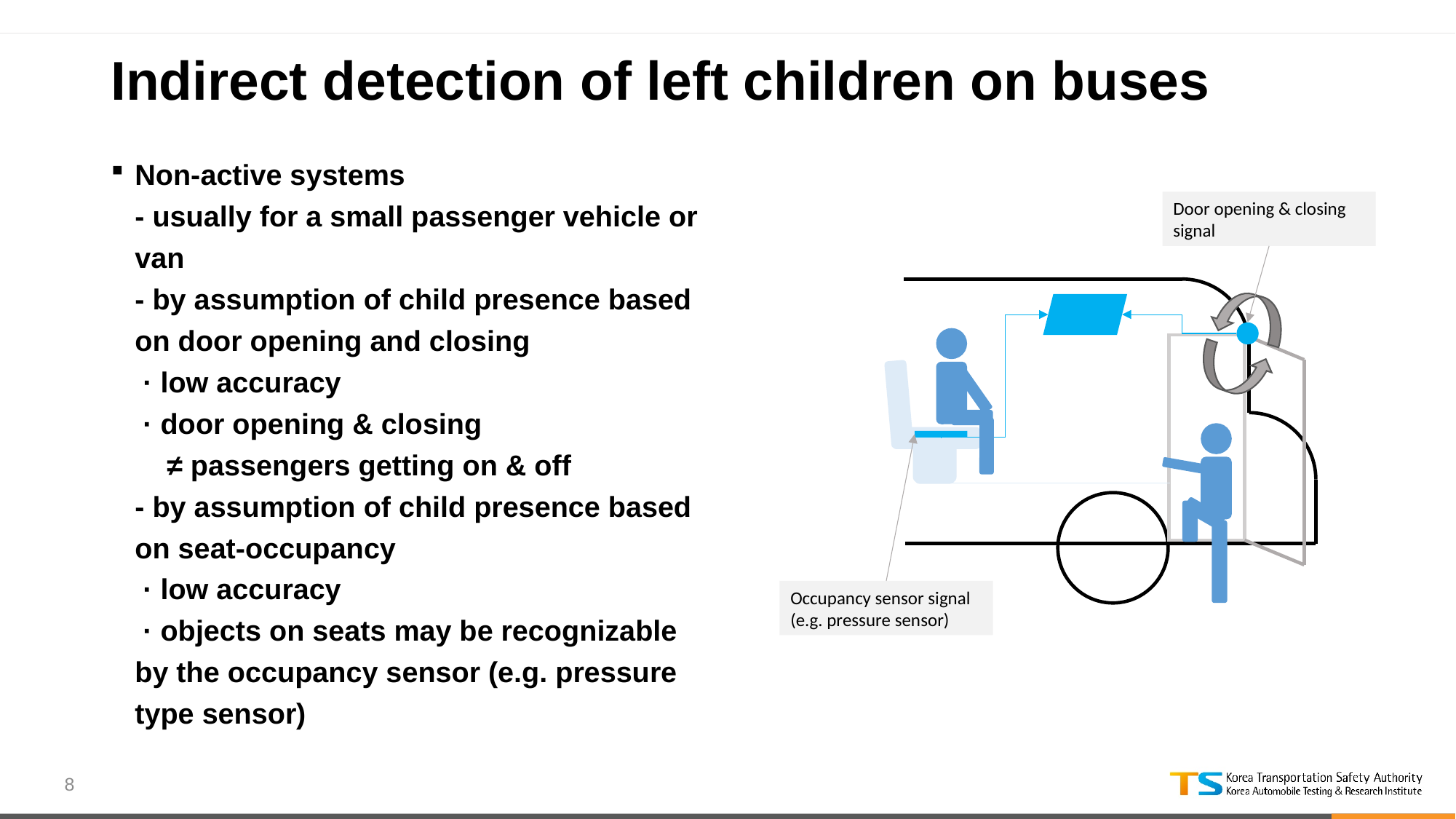

# Indirect detection of left children on buses
Non-active systems
- usually for a small passenger vehicle or van
- by assumption of child presence based on door opening and closing
 · low accuracy
 · door opening & closing
    ≠ passengers getting on & off
- by assumption of child presence based on seat-occupancy
 · low accuracy
 · objects on seats may be recognizable by the occupancy sensor (e.g. pressure type sensor)
Door opening & closing signal

Occupancy sensor signal
(e.g. pressure sensor)
8